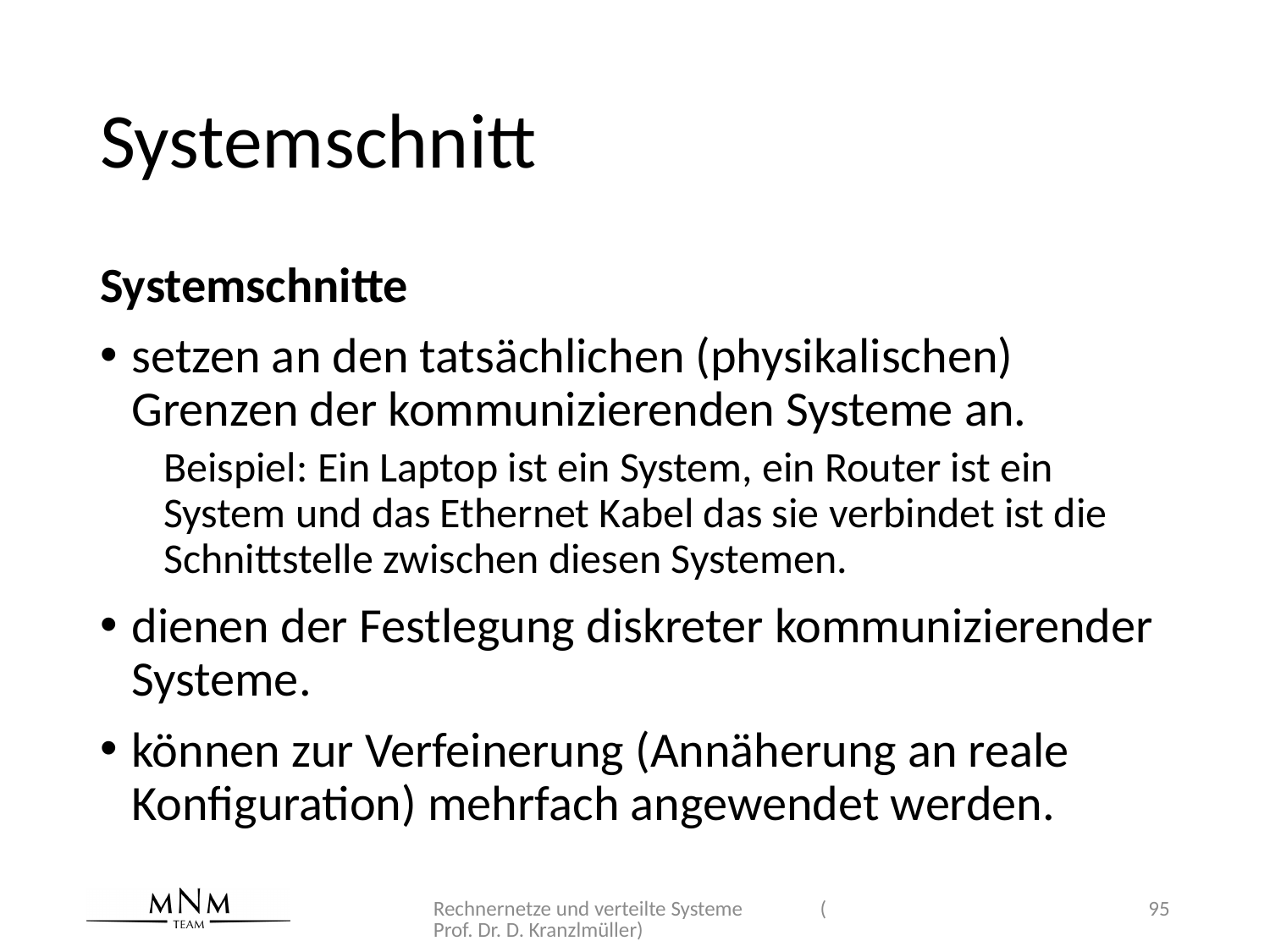

# Systemschnitt
Systemschnitte
setzen an den tatsächlichen (physikalischen) Grenzen der kommunizierenden Systeme an.
Beispiel: Ein Laptop ist ein System, ein Router ist ein System und das Ethernet Kabel das sie verbindet ist die Schnittstelle zwischen diesen Systemen.
dienen der Festlegung diskreter kommunizierender Systeme.
können zur Verfeinerung (Annäherung an reale Konfiguration) mehrfach angewendet werden.
Rechnernetze und verteilte Systeme                (Prof. Dr. D. Kranzlmüller)
95